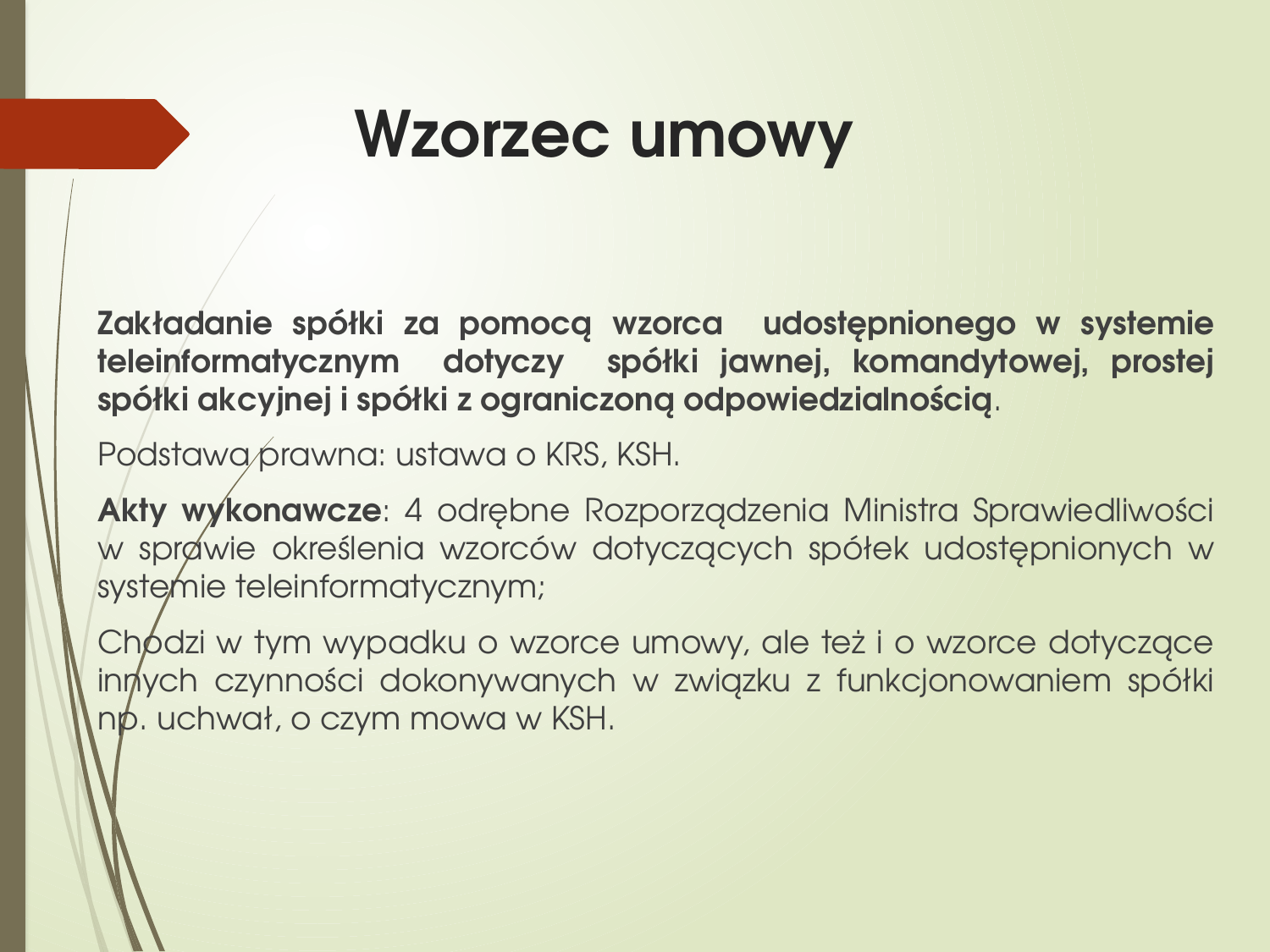

# Wzorzec umowy
Zakładanie spółki za pomocą wzorca  udostępnionego w systemie teleinformatycznym  dotyczy  spółki jawnej, komandytowej, prostej spółki akcyjnej i spółki z ograniczoną odpowiedzialnością.
Podstawa prawna: ustawa o KRS, KSH.
Akty wykonawcze: 4 odrębne Rozporządzenia Ministra Sprawiedliwości w sprawie określenia wzorców dotyczących spółek udostępnionych w systemie teleinformatycznym;
Chodzi w tym wypadku o wzorce umowy, ale też i o wzorce dotyczące innych czynności dokonywanych w związku z funkcjonowaniem spółki np. uchwał, o czym mowa w KSH.